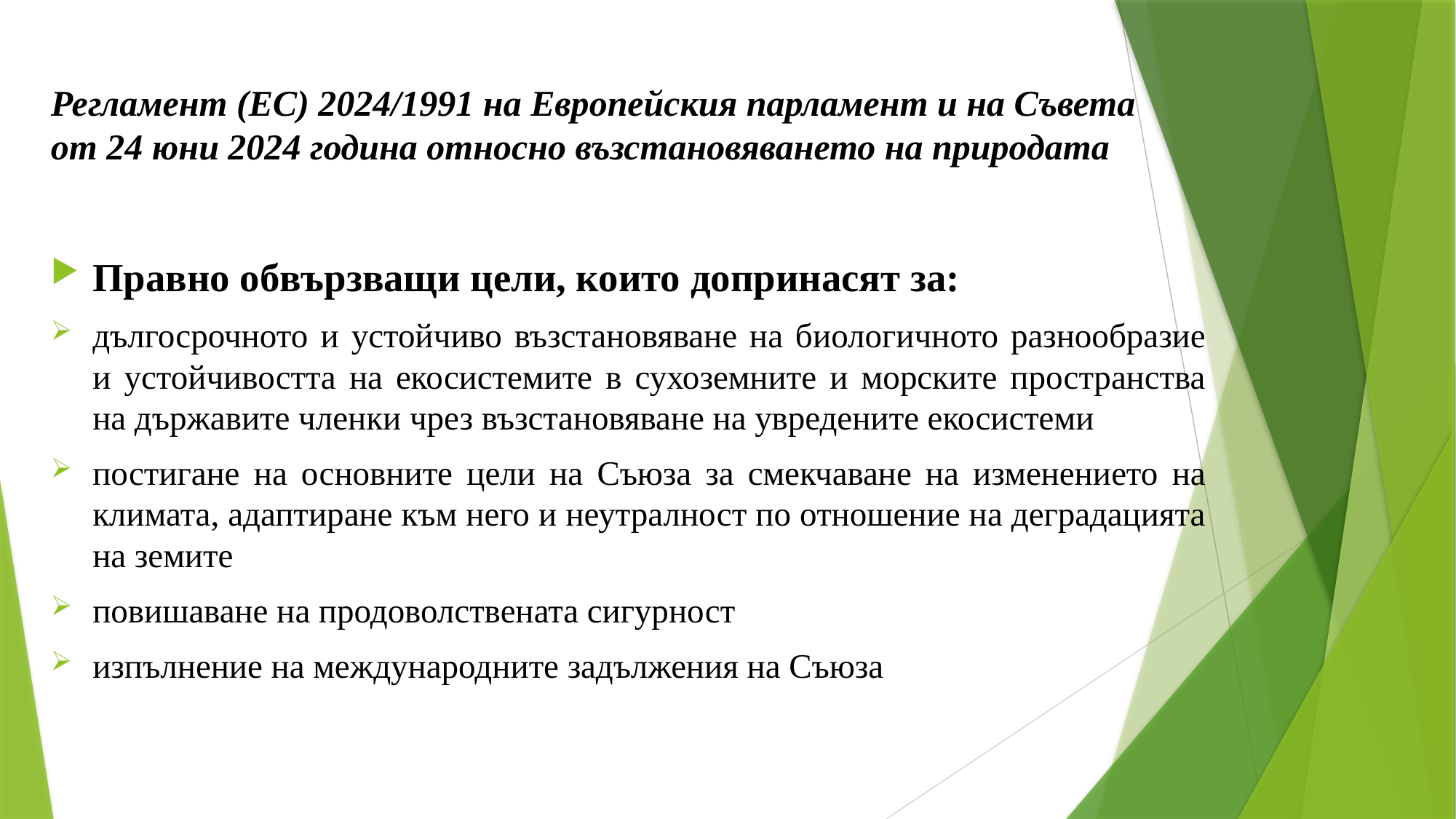

# Регламент (ЕС) 2024/1991 на Европейския парламент и на Съвета от 24 юни 2024 година относно възстановяването на природата
Правно обвързващи цели, които допринасят за:
дългосрочното и устойчиво възстановяване на биологичното разнообразие и устойчивостта на екосистемите в сухоземните и морските пространства на държавите членки чрез възстановяване на увредените екосистеми
постигане на основните цели на Съюза за смекчаване на изменението на климата, адаптиране към него и неутралност по отношение на деградацията на земите
повишаване на продоволствената сигурност
изпълнение на международните задължения на Съюза